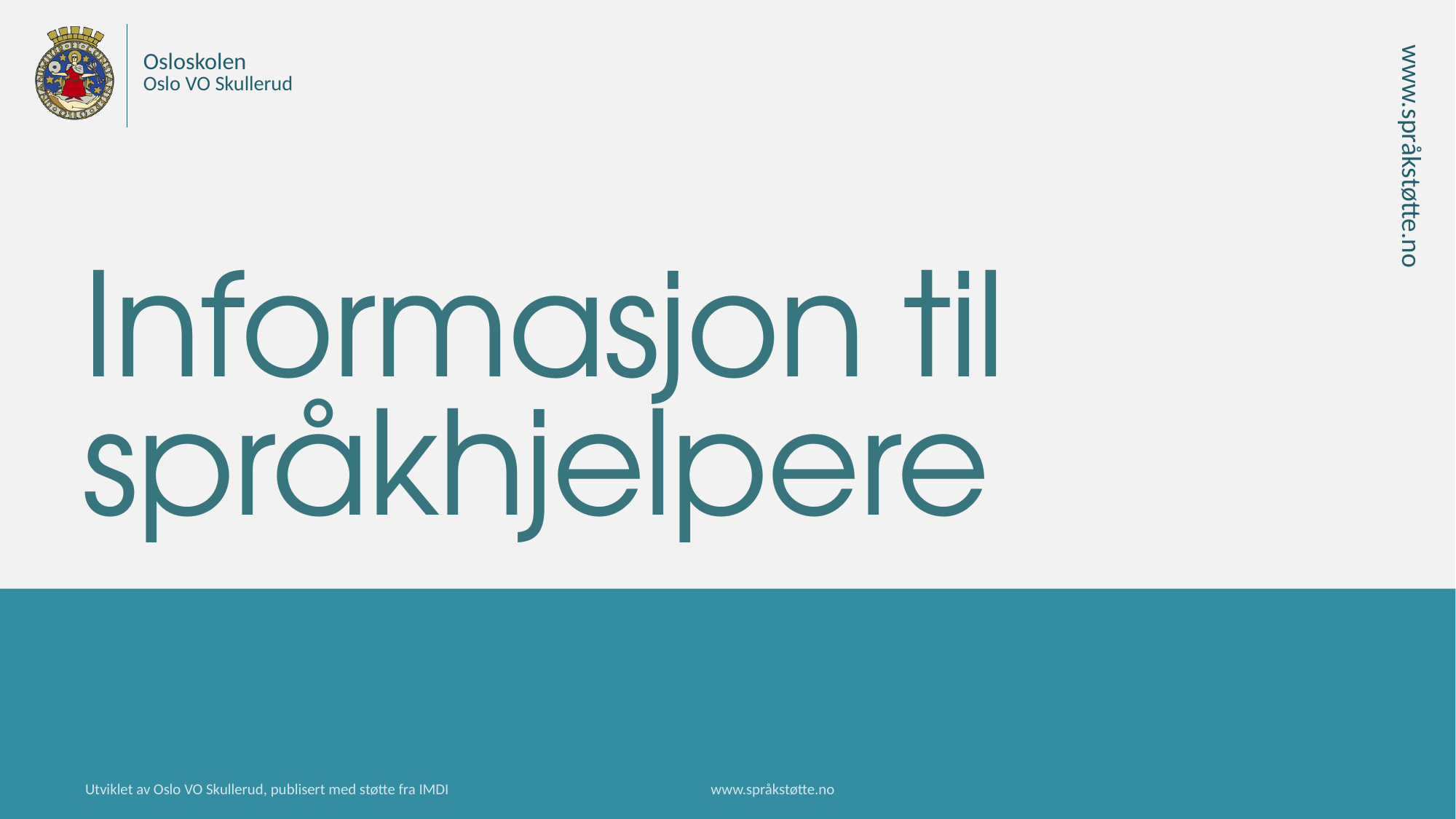

# Informasjon til språkhjelpere

Utviklet av Oslo VO Skullerud, publisert med støtte fra IMDI                                                                            www.språkstøtte.no